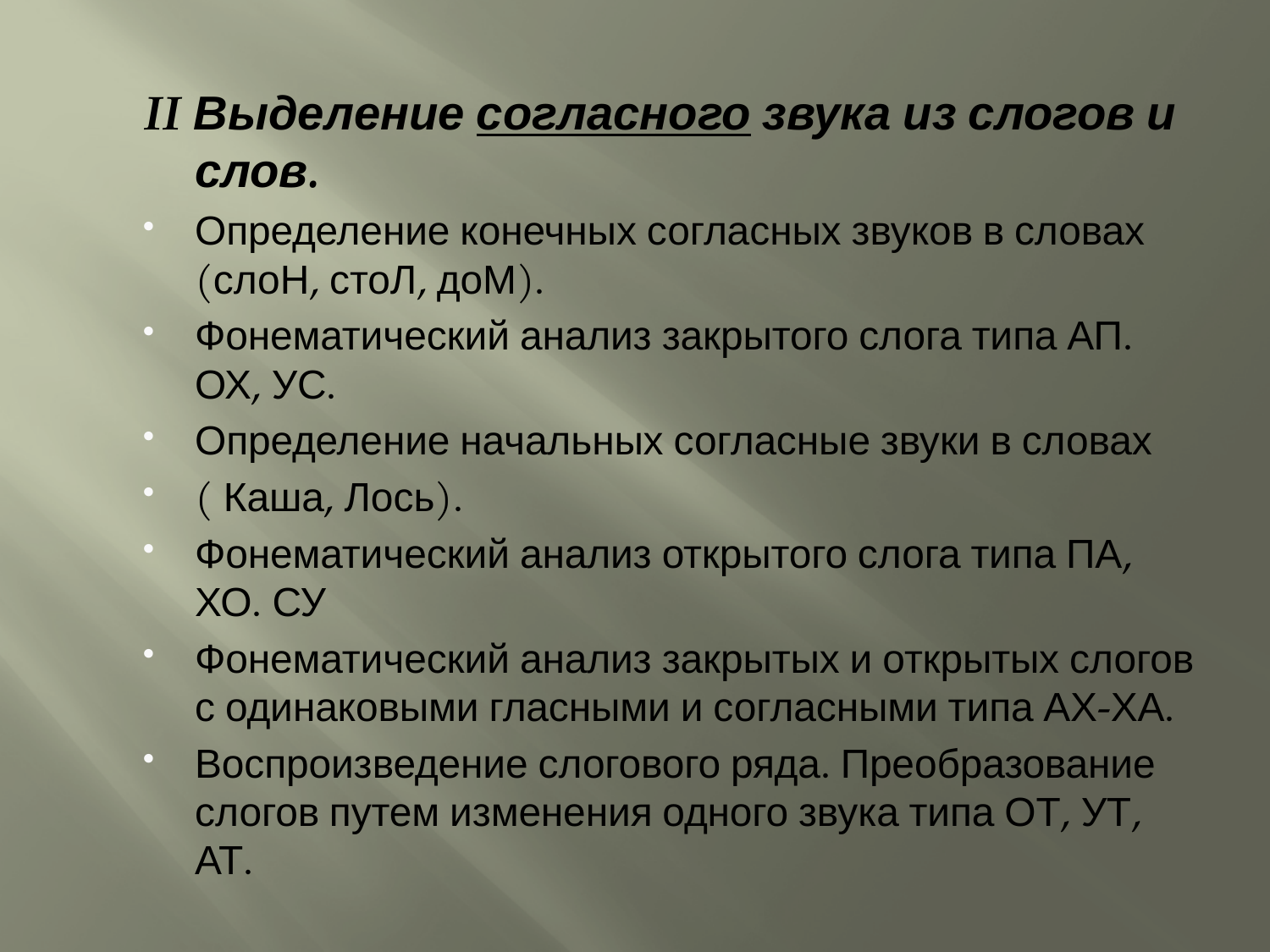

#
II Выделение согласного звука из слогов и слов.
Определение конечных согласных звуков в словах (слоН, стоЛ, доМ).
Фонематический анализ закрытого слога типа АП. ОХ, УС.
Определение начальных согласные звуки в словах
( Каша, Лось).
Фонематический анализ открытого слога типа ПА, ХО. СУ
Фонематический анализ закрытых и открытых слогов с одинаковыми гласными и согласными типа АХ-ХА.
Воспроизведение слогового ряда. Преобразование слогов путем изменения одного звука типа ОТ, УТ, АТ.